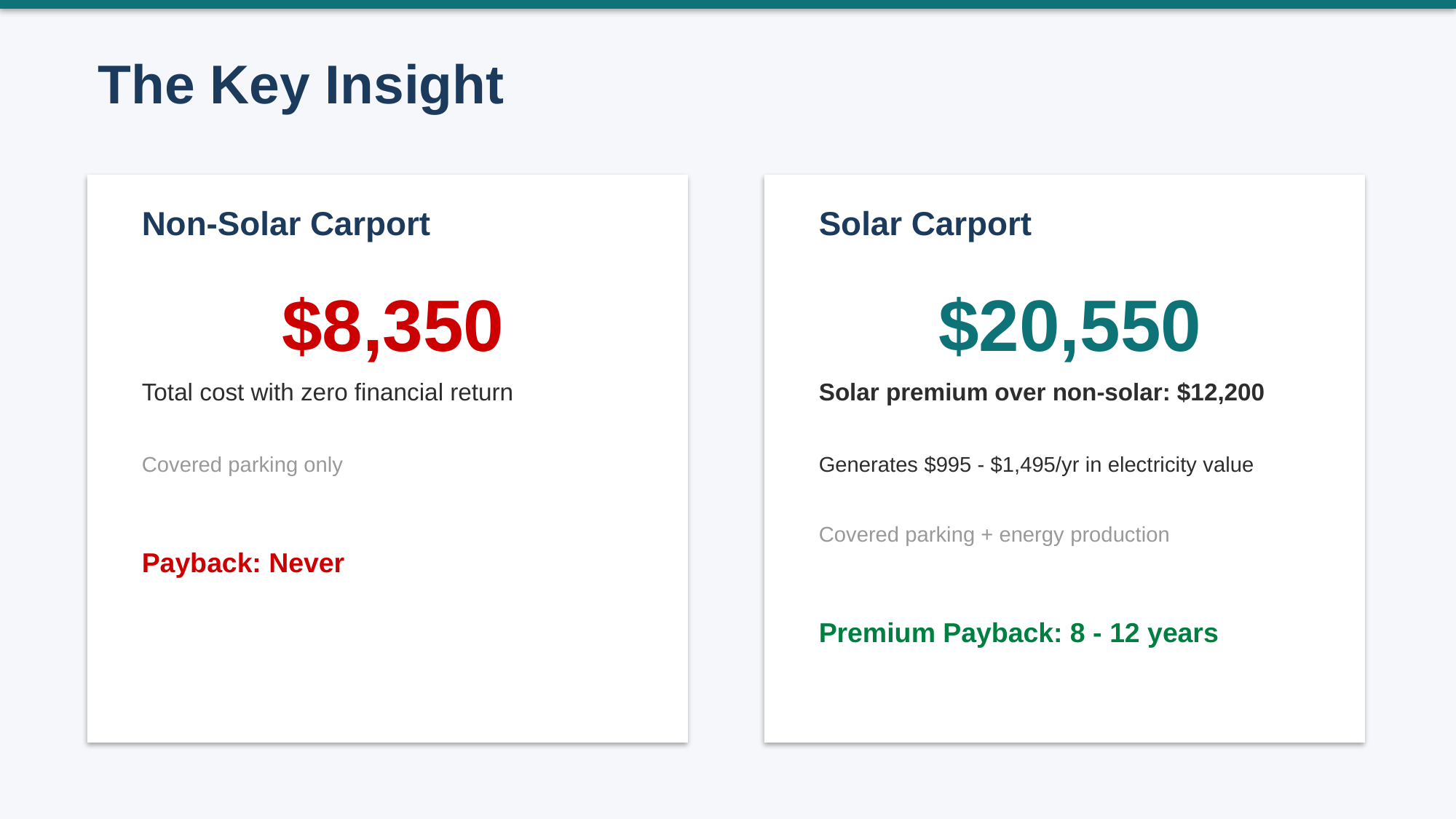

The Key Insight

Non-Solar Carport
Solar Carport
$8,350
$20,550
Total cost with zero financial return

Covered parking only

Payback: Never
Solar premium over non-solar: $12,200

Generates $995 - $1,495/yr in electricity value

Covered parking + energy production

Premium Payback: 8 - 12 years